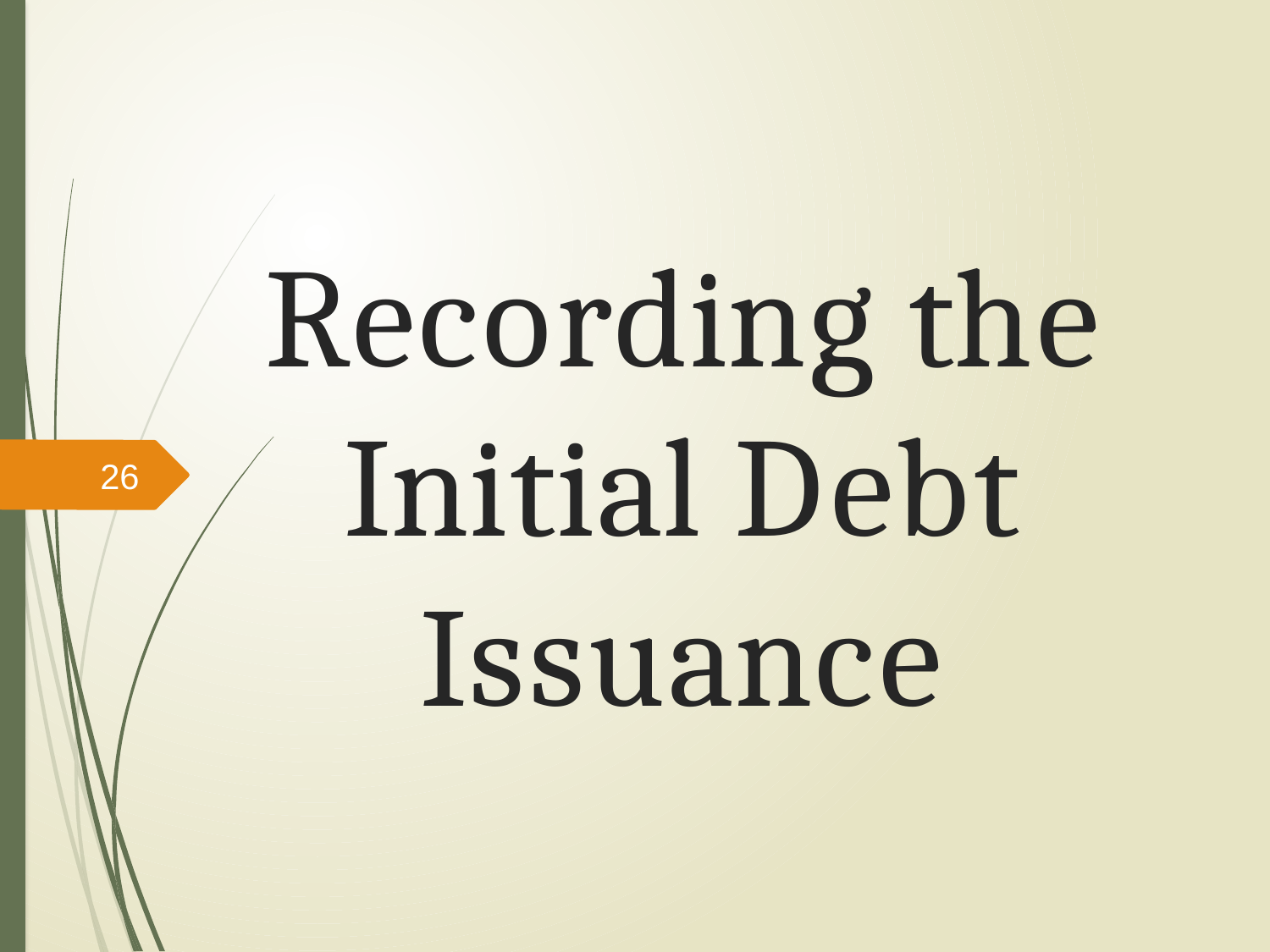

# Recording the Initial Debt Issuance
26